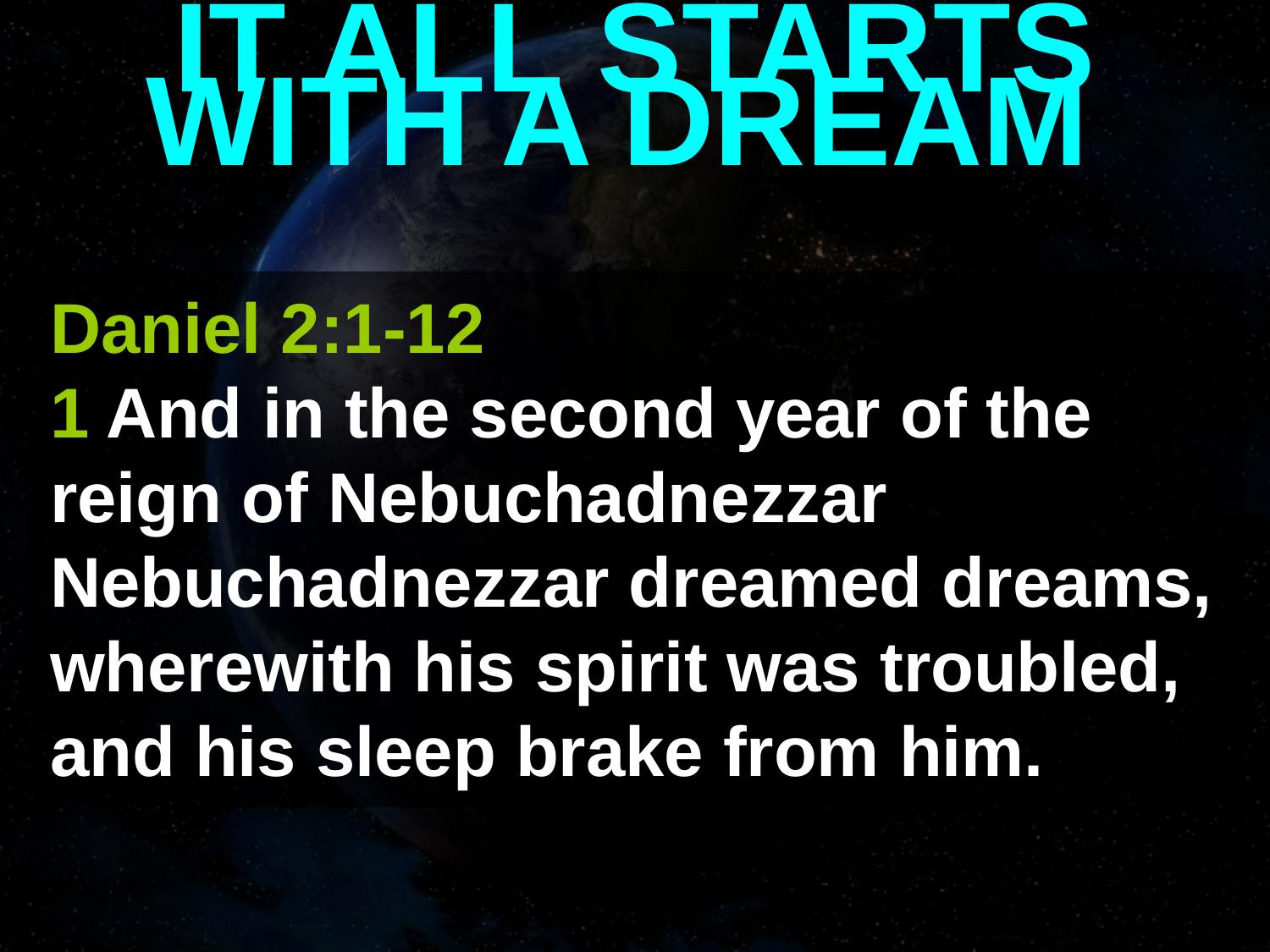

IT ALL STARTS
WITH A DREAM

Daniel 2:1-12
1 And in the second year of the reign of Nebuchadnezzar Nebuchadnezzar dreamed dreams, wherewith his spirit was troubled, and his sleep brake from him.